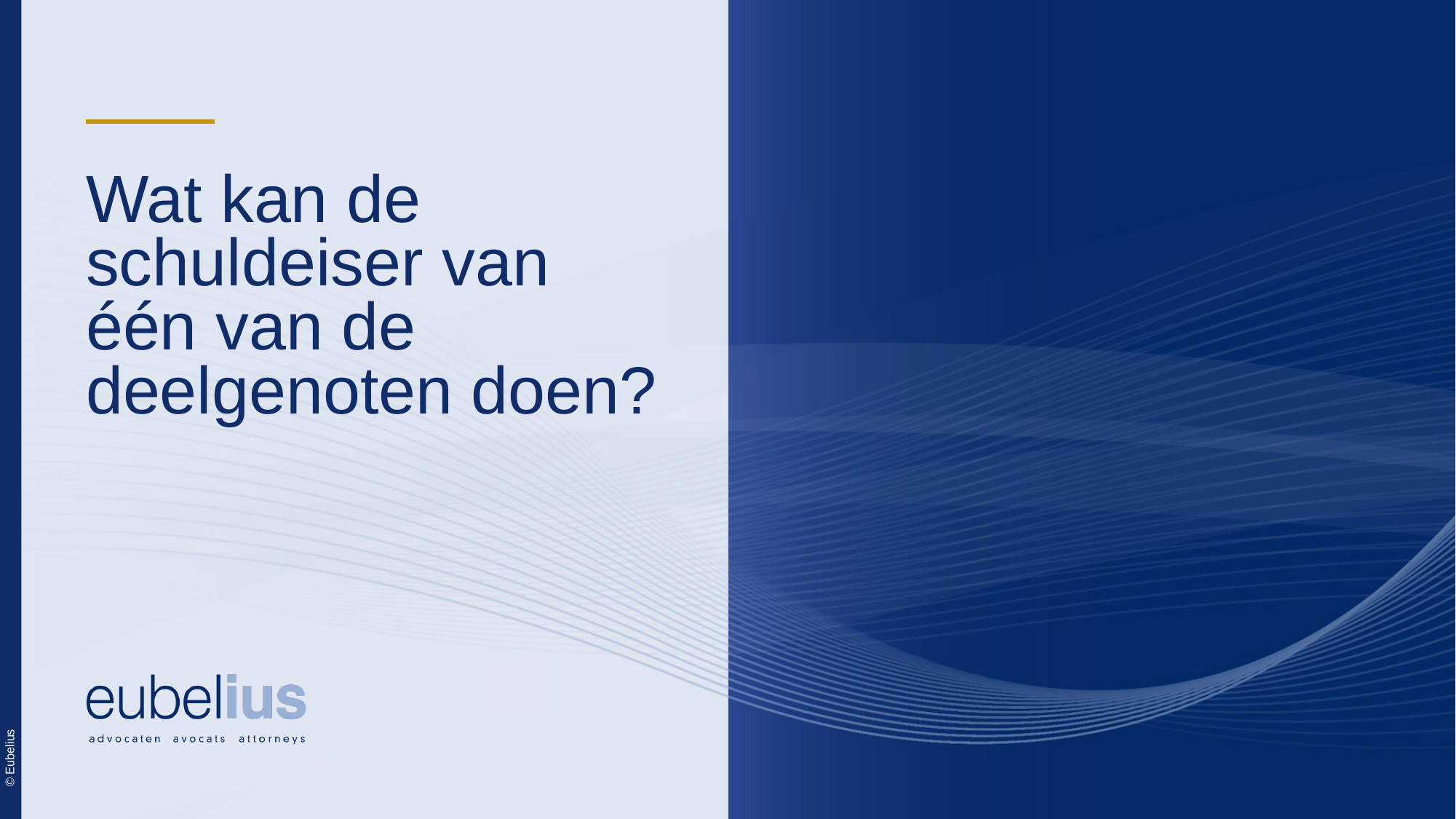

# Wat kan de schuldeiser van één van de deelgenoten doen?